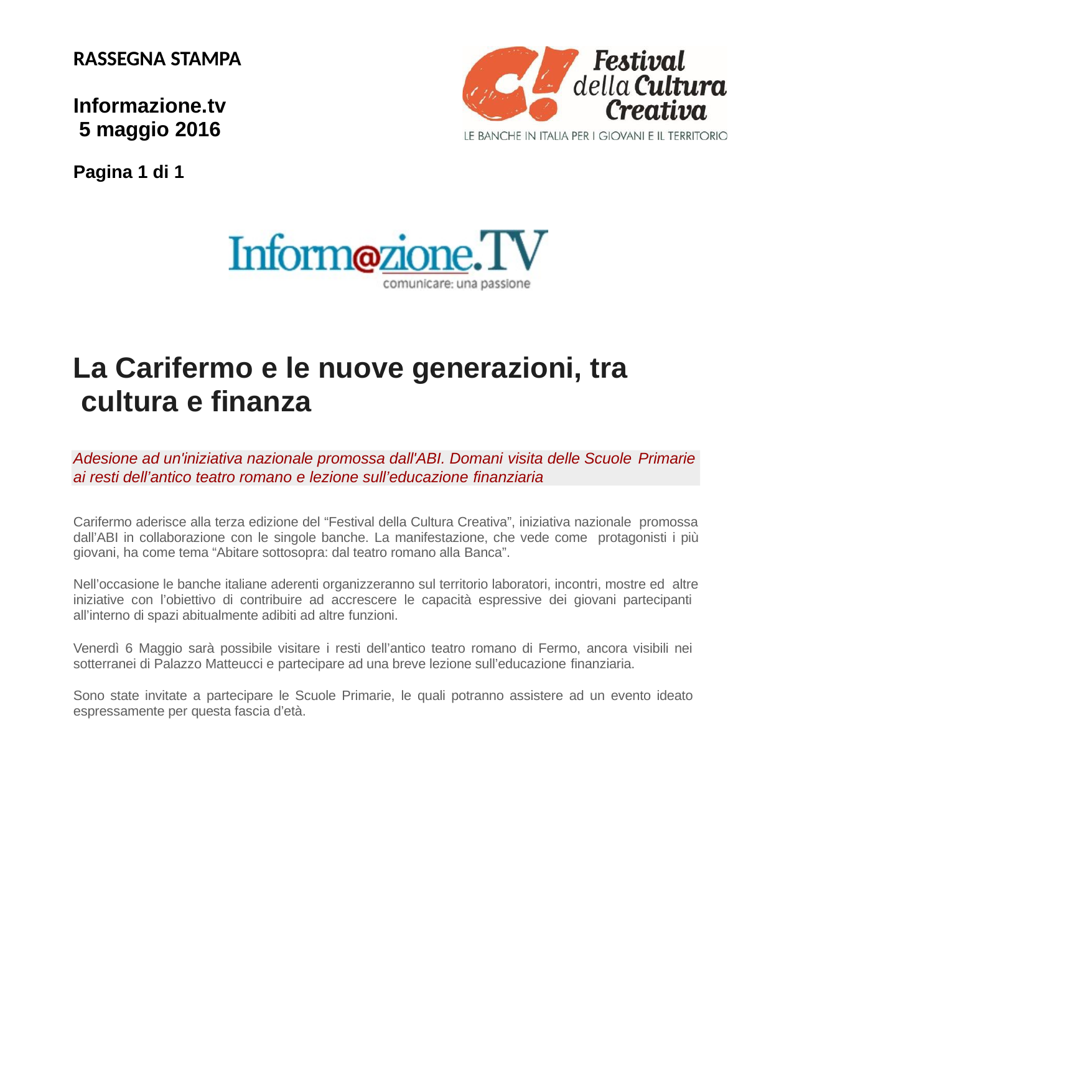

RASSEGNA STAMPA

Informazione.tv  5 maggio 2016
Pagina 1 di 1

La Carifermo e le nuove generazioni, tra  cultura e finanza
Adesione ad un'iniziativa nazionale promossa dall'ABI. Domani visita delle Scuole Primarie
ai resti dell’antico teatro romano e lezione sull’educazione finanziaria
Carifermo aderisce alla terza edizione del “Festival della Cultura Creativa”, iniziativa nazionale  promossa dall’ABI in collaborazione con le singole banche. La manifestazione, che vede come  protagonisti i più giovani, ha come tema “Abitare sottosopra: dal teatro romano alla Banca”.

Nell’occasione le banche italiane aderenti organizzeranno sul territorio laboratori, incontri, mostre ed  altre iniziative con l’obiettivo di contribuire ad accrescere le capacità espressive dei giovani partecipanti  all’interno di spazi abitualmente adibiti ad altre funzioni.

Venerdì 6 Maggio sarà possibile visitare i resti dell’antico teatro romano di Fermo, ancora visibili nei  sotterranei di Palazzo Matteucci e partecipare ad una breve lezione sull’educazione finanziaria.

Sono state invitate a partecipare le Scuole Primarie, le quali potranno assistere ad un evento ideato  espressamente per questa fascia d’età.